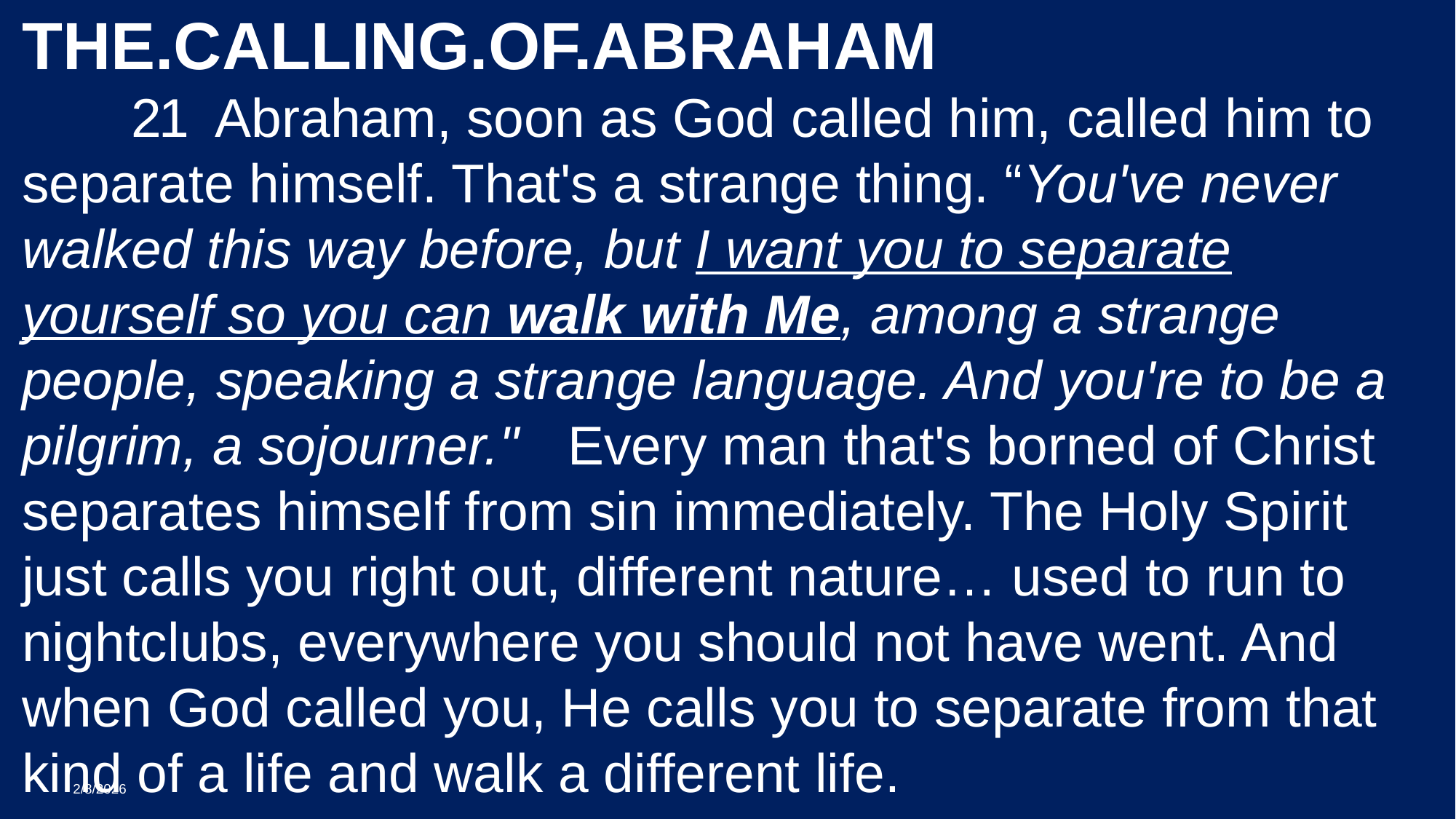

THE.CALLING.OF.ABRAHAM
	21  Abraham, soon as God called him, called him to separate himself. That's a strange thing. “You've never walked this way before, but I want you to separate yourself so you can walk with Me, among a strange people, speaking a strange language. And you're to be a pilgrim, a sojourner." 	Every man that's borned of Christ separates himself from sin immediately. The Holy Spirit just calls you right out, different nature… used to run to nightclubs, everywhere you should not have went. And when God called you, He calls you to separate from that kind of a life and walk a different life. 												55-1116
The Spirit Controlled Church & It's Members 5
2/8/2026
12